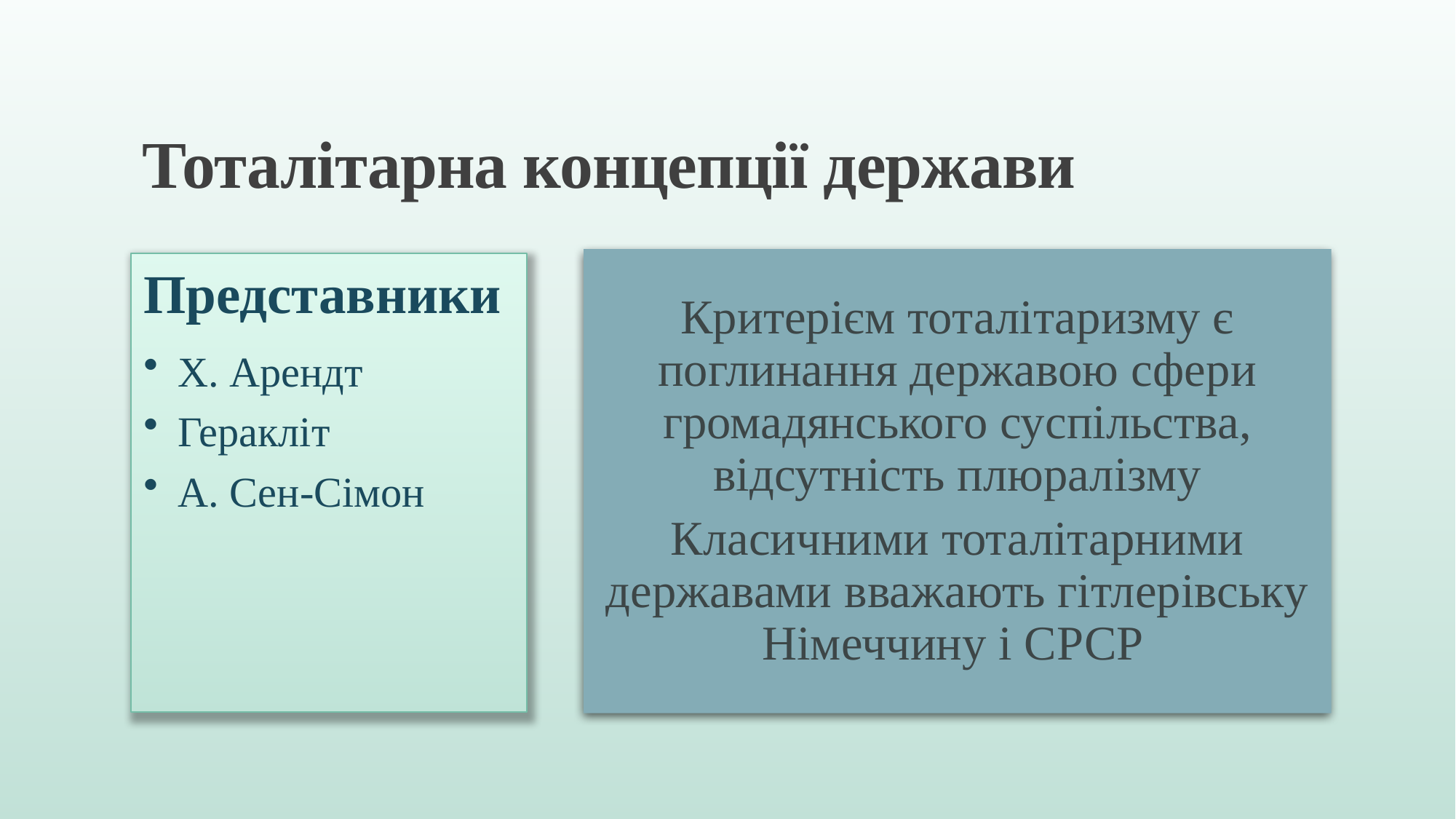

# Тоталітарна концепції держави
Представники
Х. Арендт
Геракліт
А. Сен-Сімон
Критерієм тоталітаризму є поглинання державою сфери громадянського суспільства, відсутність плюралізму
Класичними тоталітарними державами вважають гітлерівську Німеччину і СРСР